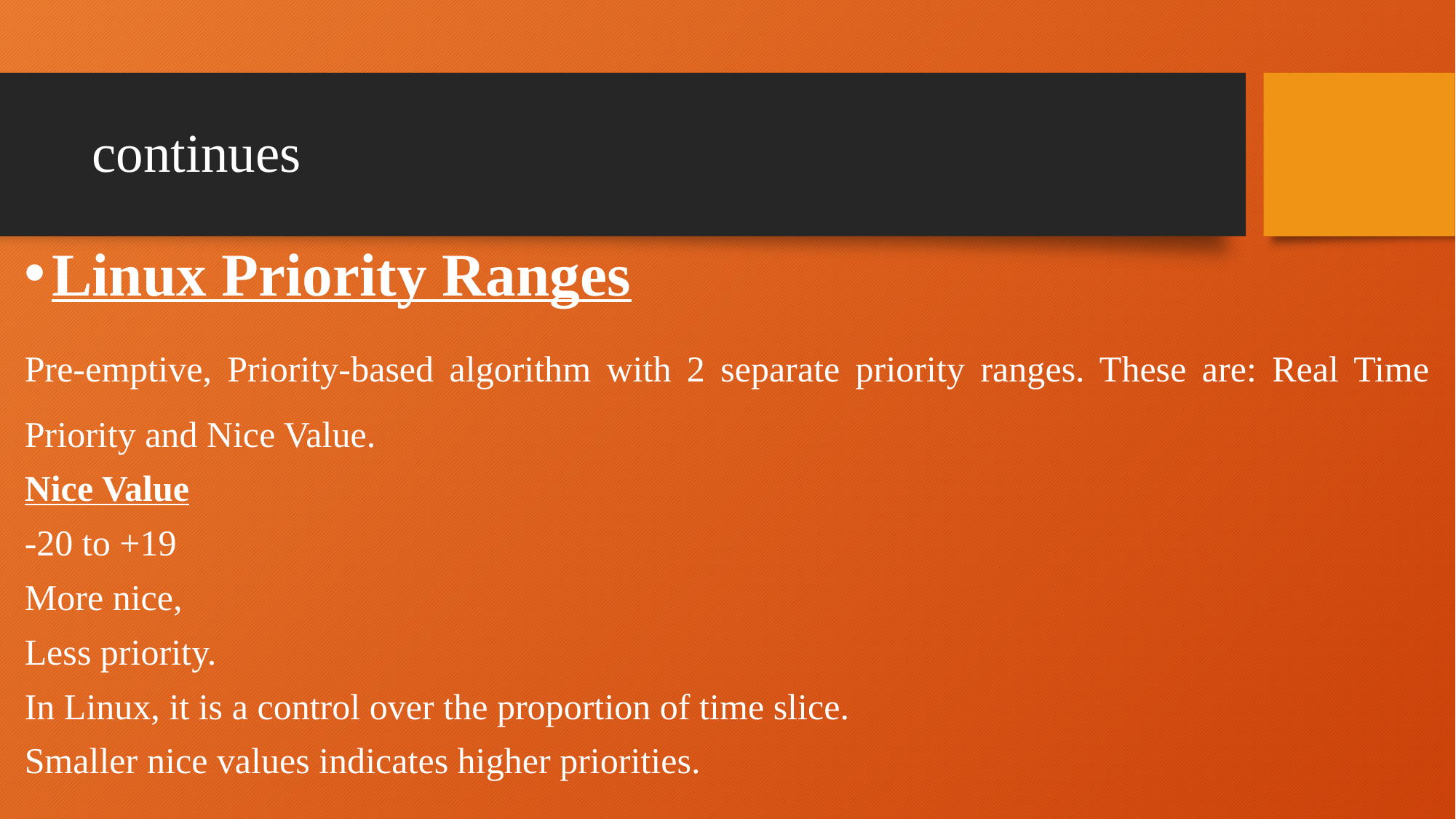

# continues
Linux Priority Ranges
Pre-emptive, Priority-based algorithm with 2 separate priority ranges. These are: Real Time Priority and Nice Value.
Nice Value
-20 to +19
More nice,
Less priority.
In Linux, it is a control over the proportion of time slice.
Smaller nice values indicates higher priorities.